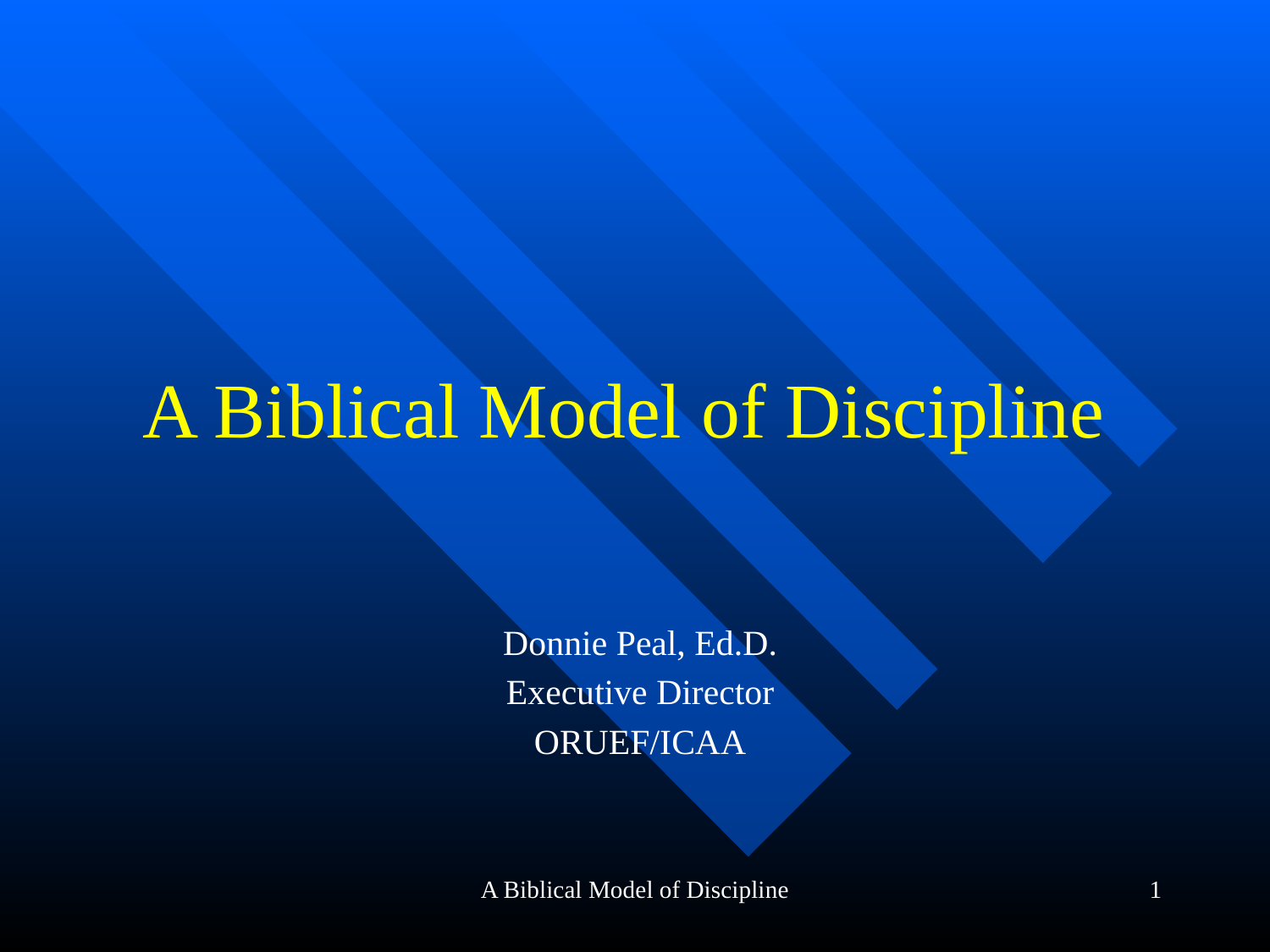

# A Biblical Model of Discipline
Donnie Peal, Ed.D.
Executive Director
ORUEF/ICAA
A Biblical Model of Discipline
1